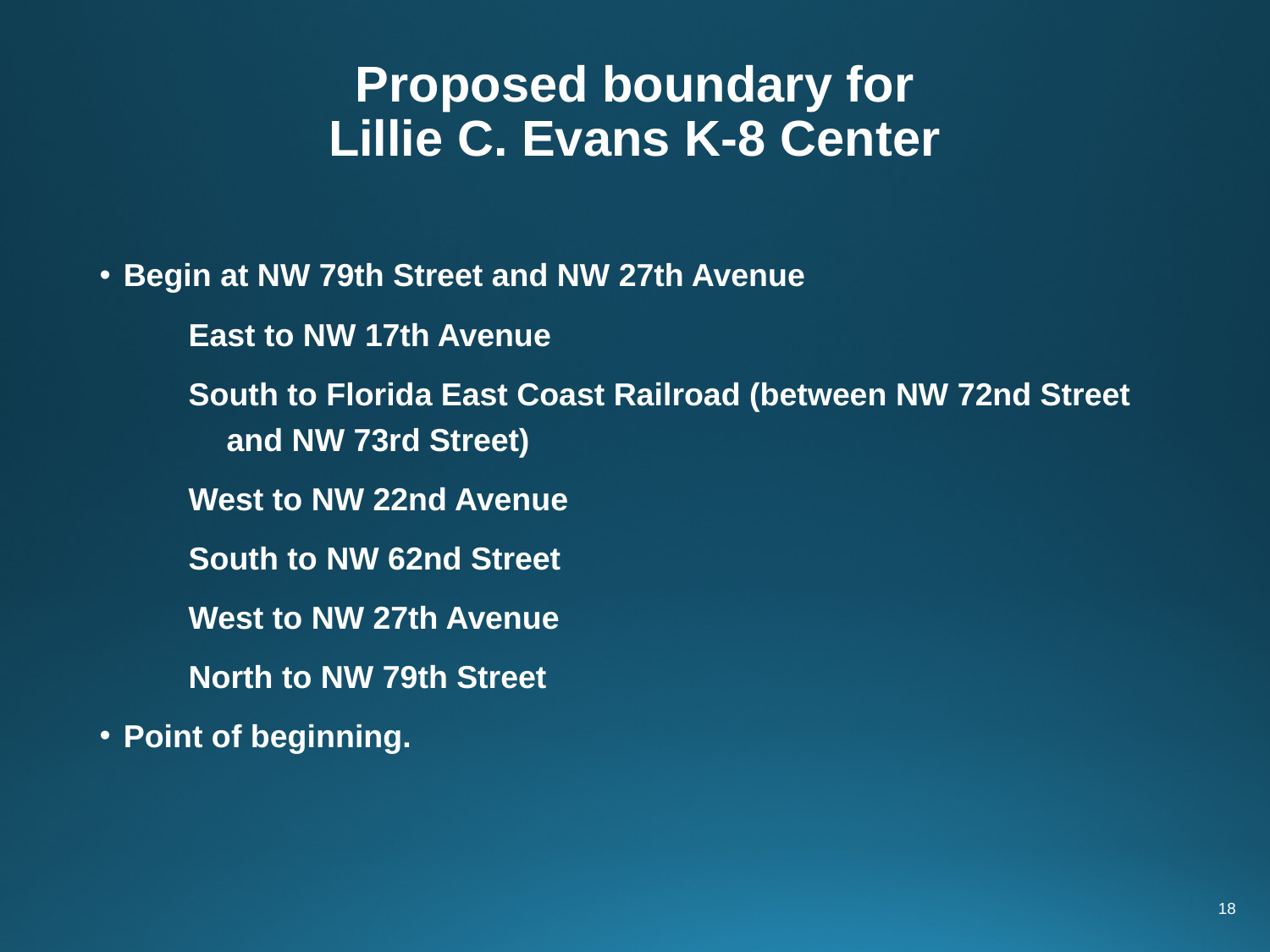

# Proposed boundary for  Lillie C. Evans K-8 Center

Begin at NW 79th Street and NW 27th Avenue
          East to NW 17th Avenue
          South to Florida East Coast Railroad (between NW 72nd Street    	and NW 73rd Street)
          West to NW 22nd Avenue
          South to NW 62nd Street
          West to NW 27th Avenue
          North to NW 79th Street
Point of beginning.

18